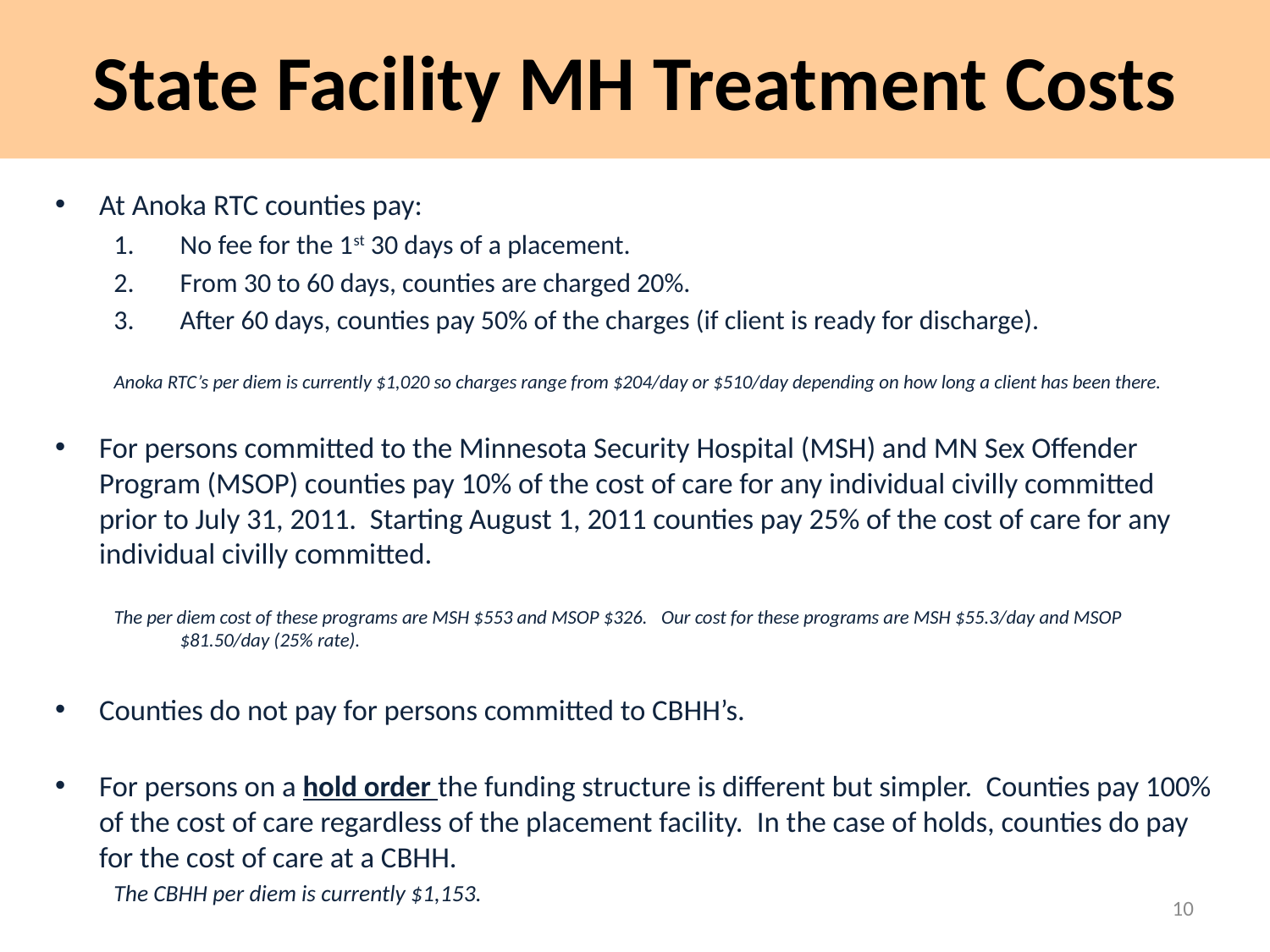

State Facility MH Treatment Costs
At Anoka RTC counties pay:
No fee for the 1st 30 days of a placement.
From 30 to 60 days, counties are charged 20%.
After 60 days, counties pay 50% of the charges (if client is ready for discharge).

Anoka RTC’s per diem is currently $1,020 so charges range from $204/day or $510/day depending on how long a client has been there.

For persons committed to the Minnesota Security Hospital (MSH) and MN Sex Offender Program (MSOP) counties pay 10% of the cost of care for any individual civilly committed prior to July 31, 2011.  Starting August 1, 2011 counties pay 25% of the cost of care for any individual civilly committed.

The per diem cost of these programs are MSH $553 and MSOP $326.   Our cost for these programs are MSH $55.3/day and MSOP $81.50/day (25% rate).

Counties do not pay for persons committed to CBHH’s.

For persons on a hold order the funding structure is different but simpler.  Counties pay 100% of the cost of care regardless of the placement facility.  In the case of holds, counties do pay for the cost of care at a CBHH.
The CBHH per diem is currently $1,153.

10